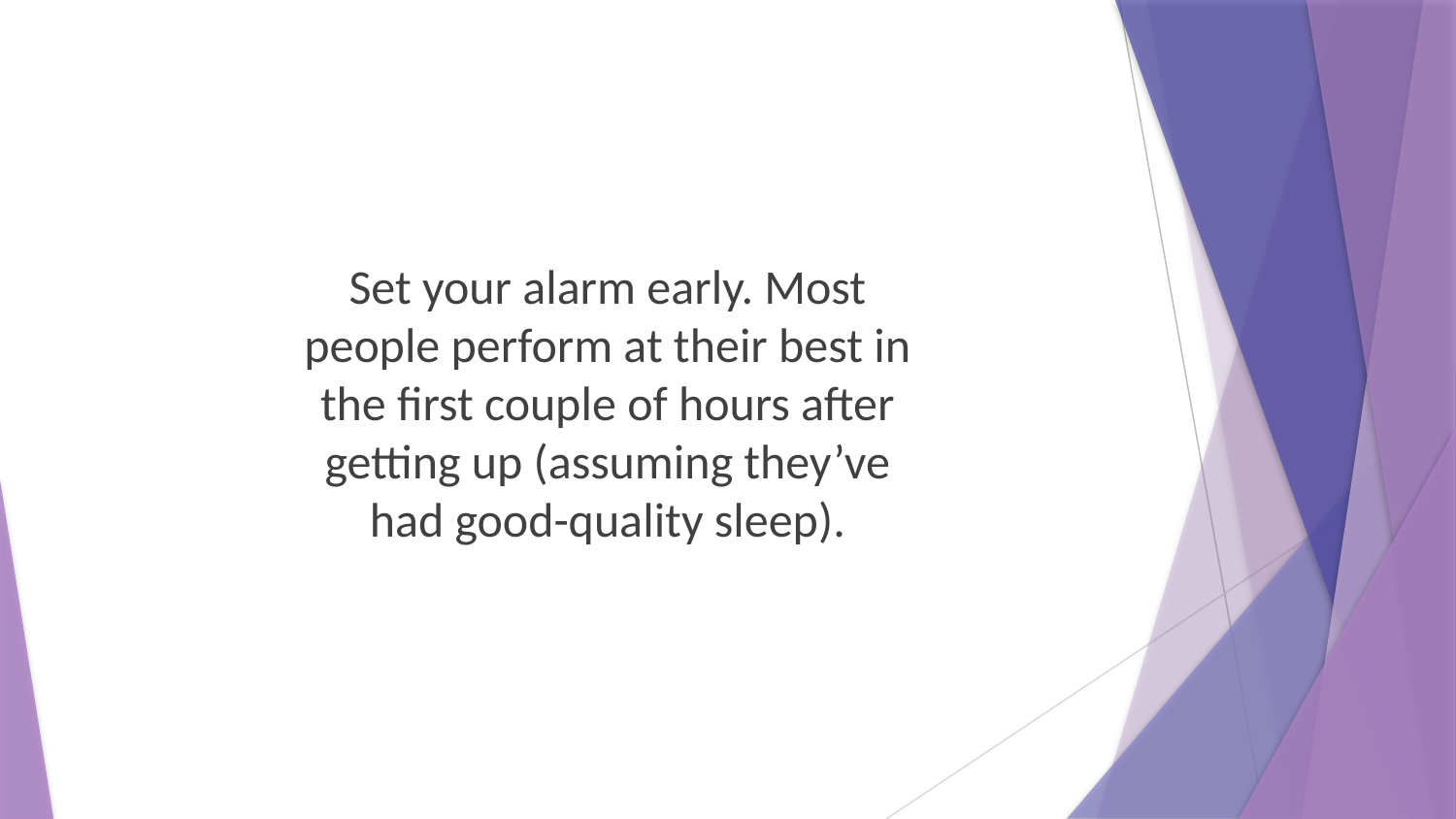

Set your alarm early. Most people perform at their best in the first couple of hours after getting up (assuming they’ve had good-quality sleep).